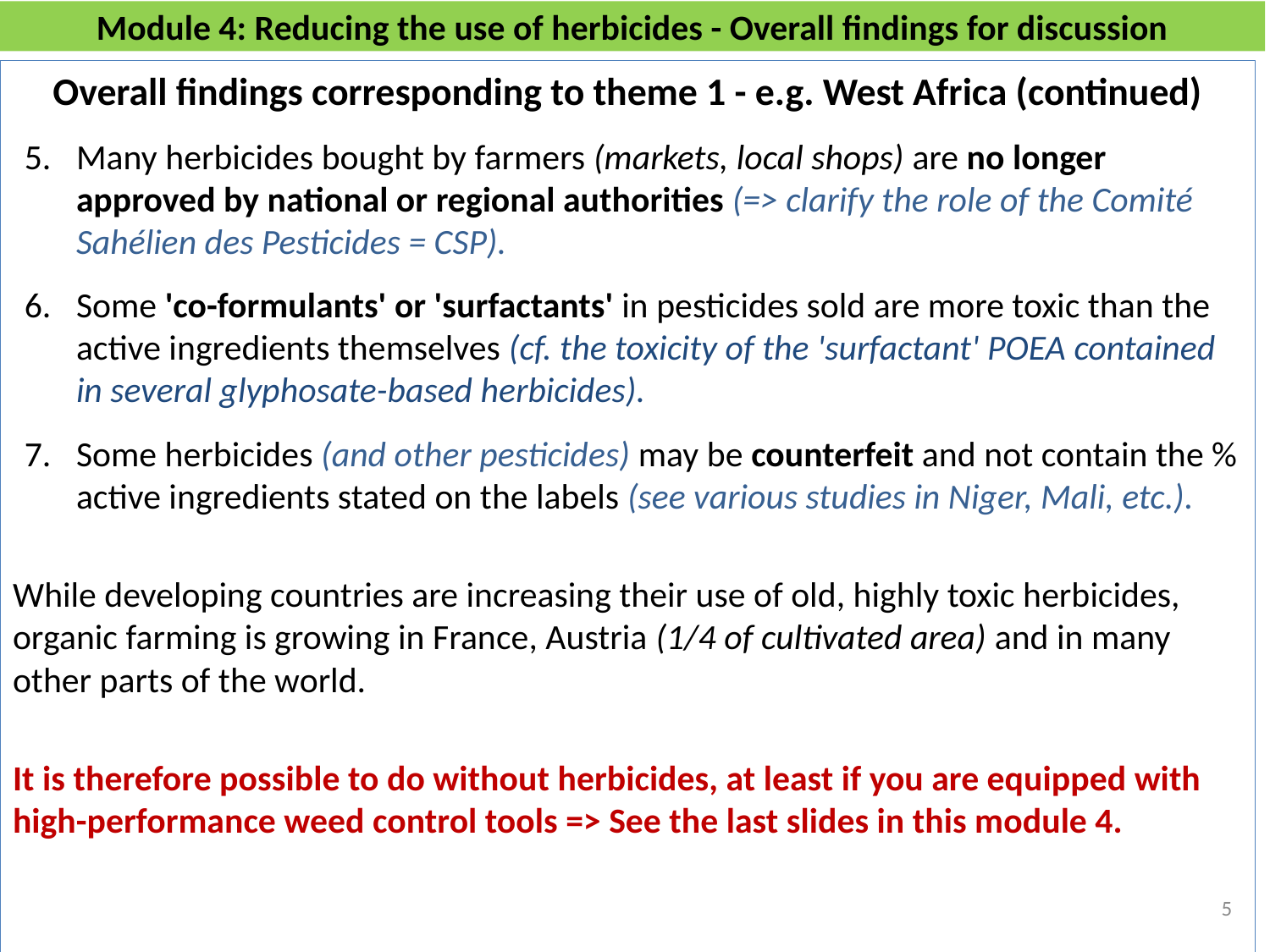

# Module 4: Reducing the use of herbicides - Overall findings for discussion
Overall findings corresponding to theme 1 - e.g. West Africa (continued)
Many herbicides bought by farmers (markets, local shops) are no longer approved by national or regional authorities (=> clarify the role of the Comité Sahélien des Pesticides = CSP).
Some 'co-formulants' or 'surfactants' in pesticides sold are more toxic than the active ingredients themselves (cf. the toxicity of the 'surfactant' POEA contained in several glyphosate-based herbicides).
Some herbicides (and other pesticides) may be counterfeit and not contain the % active ingredients stated on the labels (see various studies in Niger, Mali, etc.).

While developing countries are increasing their use of old, highly toxic herbicides, organic farming is growing in France, Austria (1/4 of cultivated area) and in many other parts of the world.

It is therefore possible to do without herbicides, at least if you are equipped with high-performance weed control tools => See the last slides in this module 4.
5